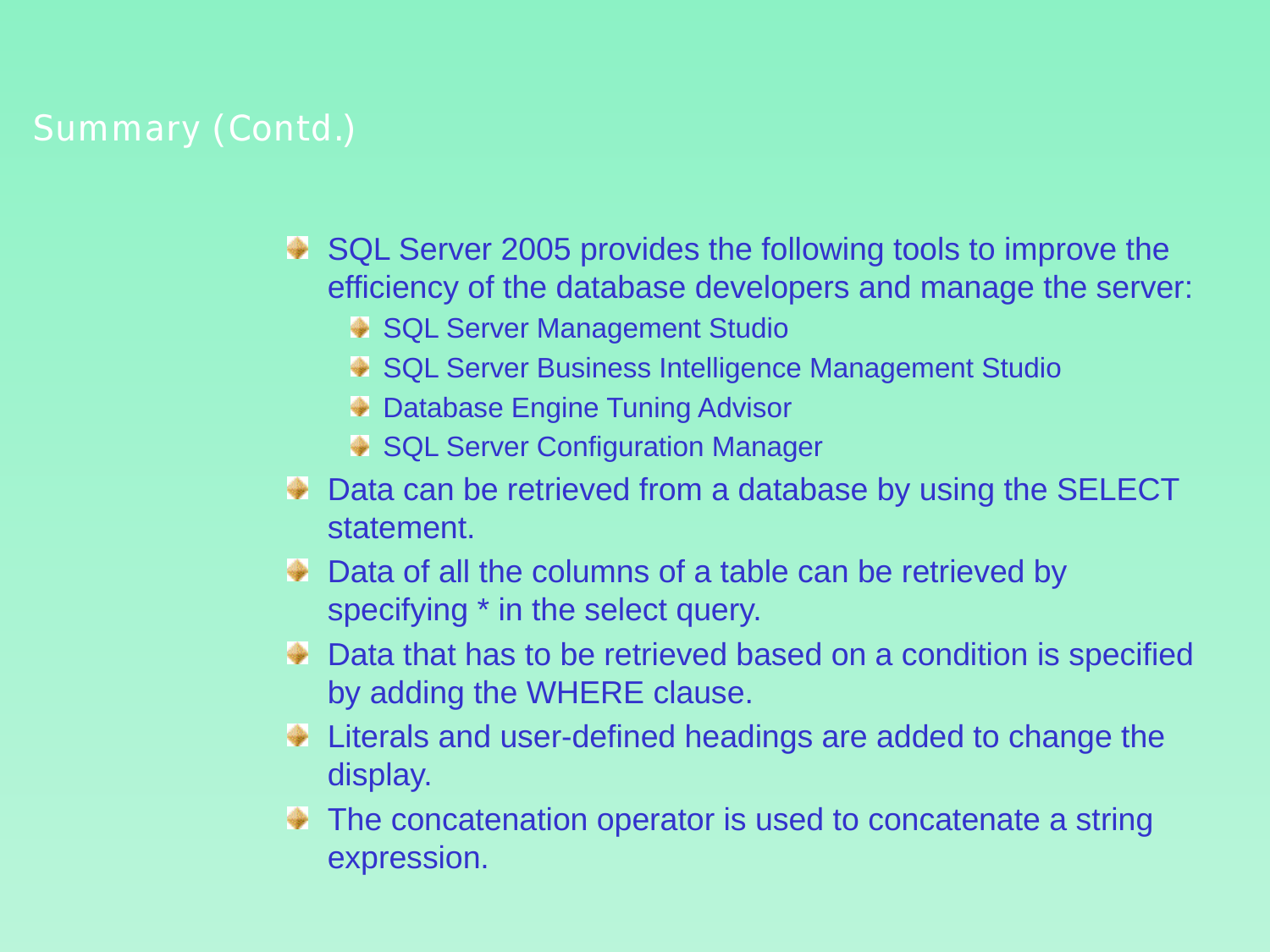

Summary (Contd.)
SQL Server 2005 provides the following tools to improve the efficiency of the database developers and manage the server:
SQL Server Management Studio
SQL Server Business Intelligence Management Studio
Database Engine Tuning Advisor
SQL Server Configuration Manager
Data can be retrieved from a database by using the SELECT statement.
Data of all the columns of a table can be retrieved by specifying * in the select query.
Data that has to be retrieved based on a condition is specified by adding the WHERE clause.
Literals and user-defined headings are added to change the display.
The concatenation operator is used to concatenate a string expression.